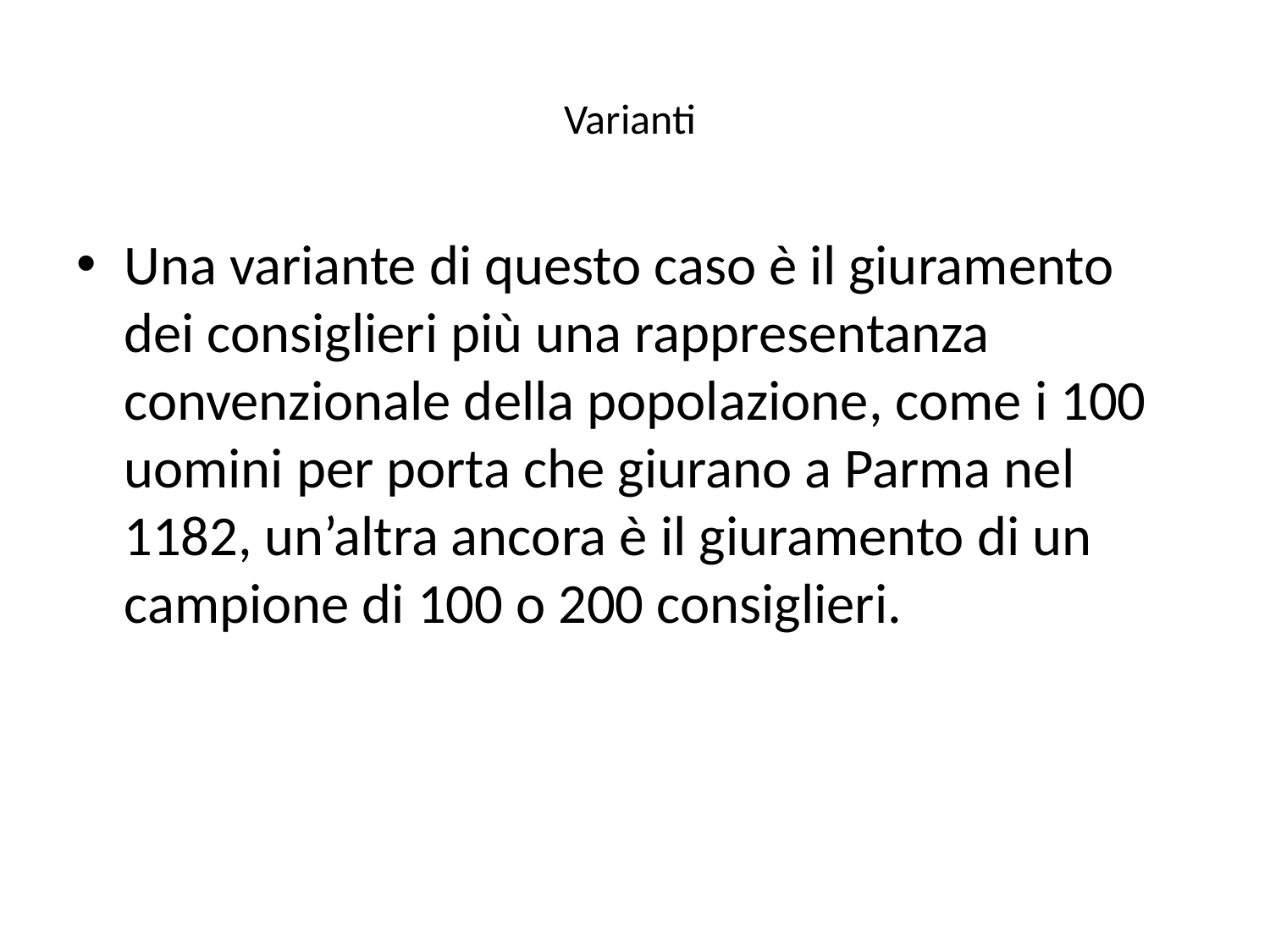

# Varianti
Una variante di questo caso è il giuramento dei consiglieri più una rappresentanza convenzionale della popolazione, come i 100 uomini per porta che giurano a Parma nel 1182, un’altra ancora è il giuramento di un campione di 100 o 200 consiglieri.